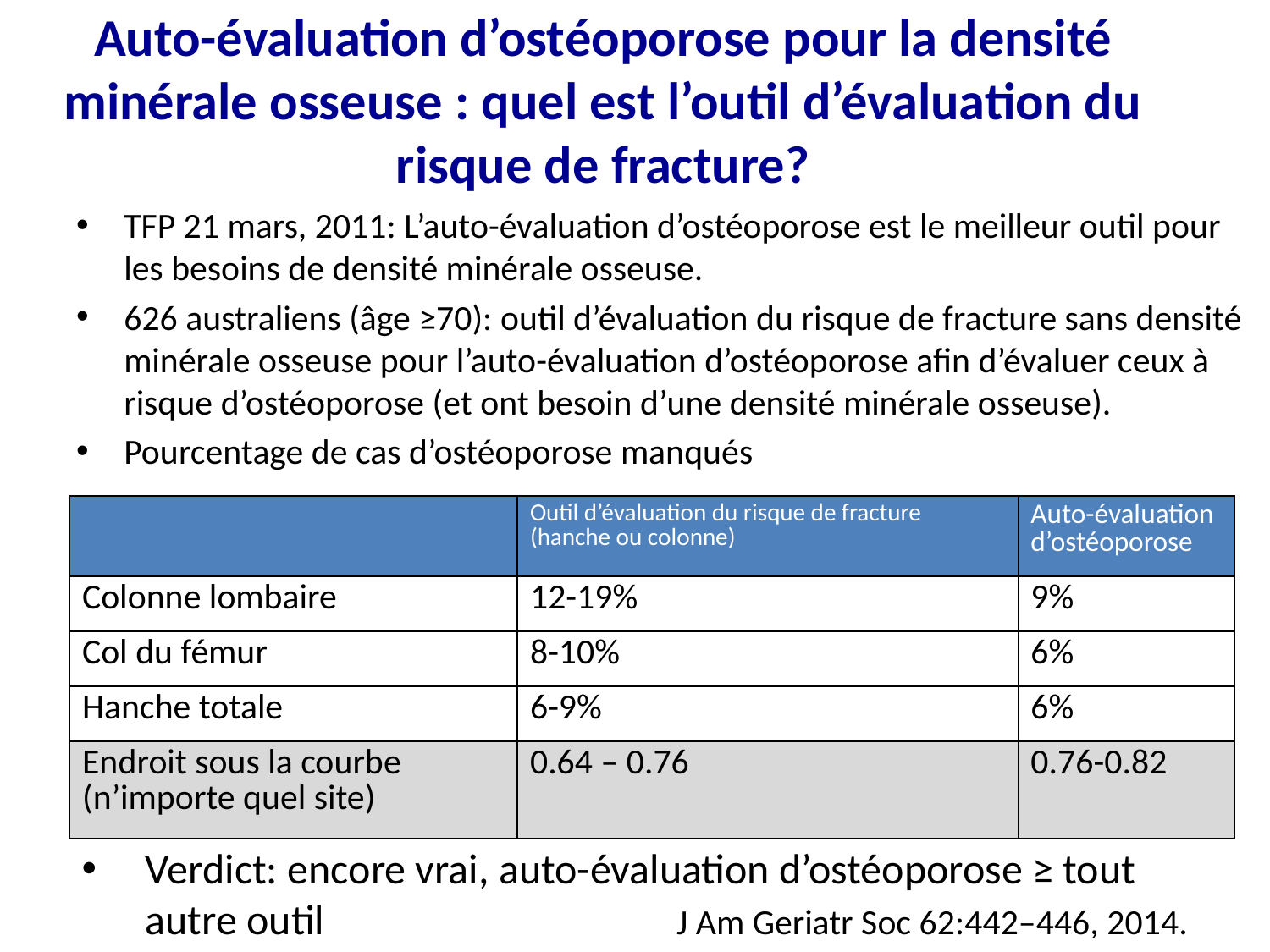

# Auto-évaluation d’ostéoporose pour la densité minérale osseuse : quel est l’outil d’évaluation du risque de fracture?
TFP 21 mars, 2011: L’auto-évaluation d’ostéoporose est le meilleur outil pour les besoins de densité minérale osseuse.
626 australiens (âge ≥70): outil d’évaluation du risque de fracture sans densité minérale osseuse pour l’auto-évaluation d’ostéoporose afin d’évaluer ceux à risque d’ostéoporose (et ont besoin d’une densité minérale osseuse).
Pourcentage de cas d’ostéoporose manqués
|  | Outil d’évaluation du risque de fracture (hanche ou colonne) | Auto-évaluation d’ostéoporose |
| --- | --- | --- |
| Colonne lombaire | 12-19% | 9% |
| Col du fémur | 8-10% | 6% |
| Hanche totale | 6-9% | 6% |
| Endroit sous la courbe (n’importe quel site) | 0.64 – 0.76 | 0.76-0.82 |

Verdict: encore vrai, auto-évaluation d’ostéoporose ≥ tout autre outil
			J Am Geriatr Soc 62:442–446, 2014.